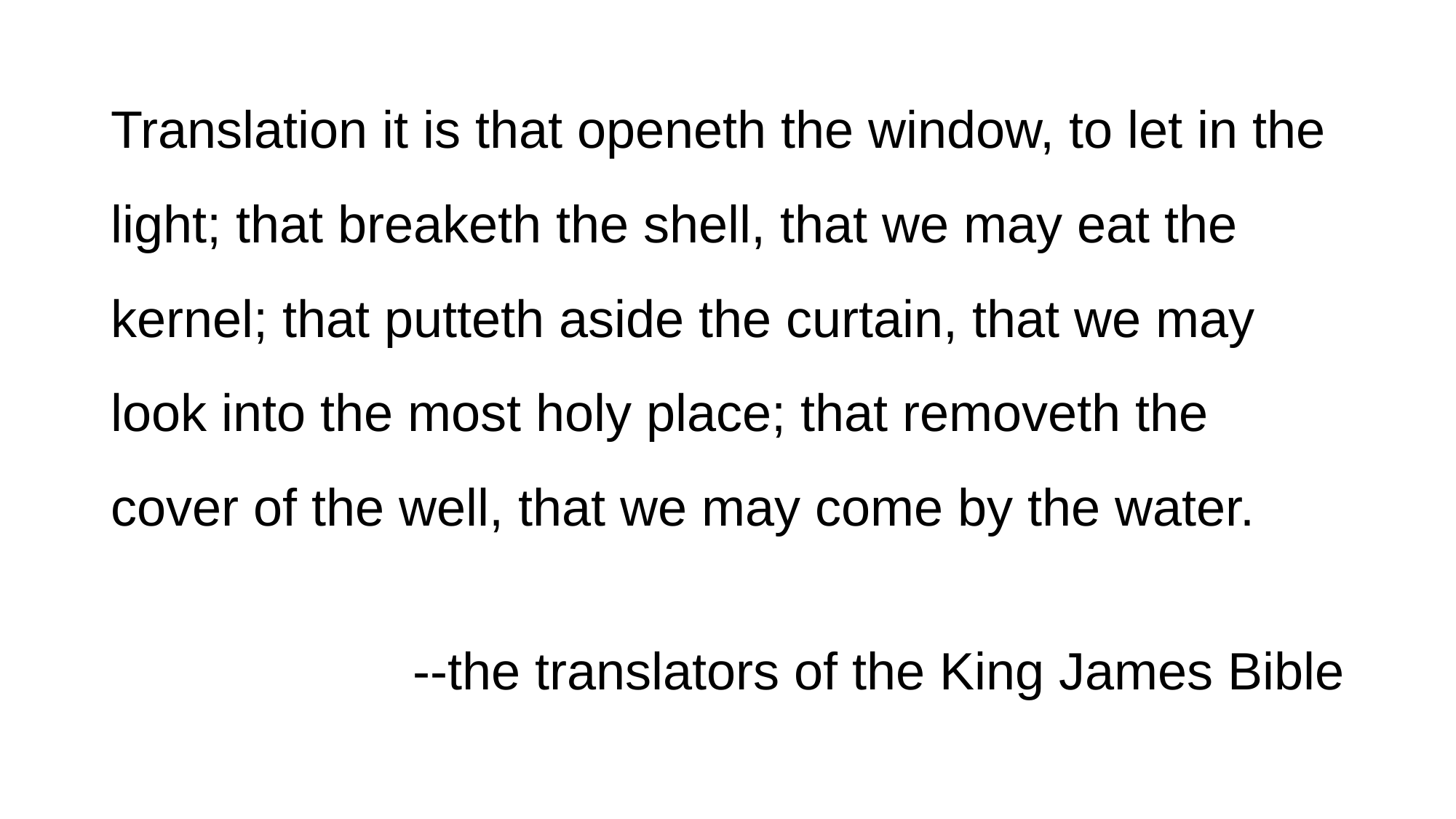

#
Translation it is that openeth the window, to let in the light; that breaketh the shell, that we may eat the kernel; that putteth aside the curtain, that we may look into the most holy place; that removeth the cover of the well, that we may come by the water.

--the translators of the King James Bible